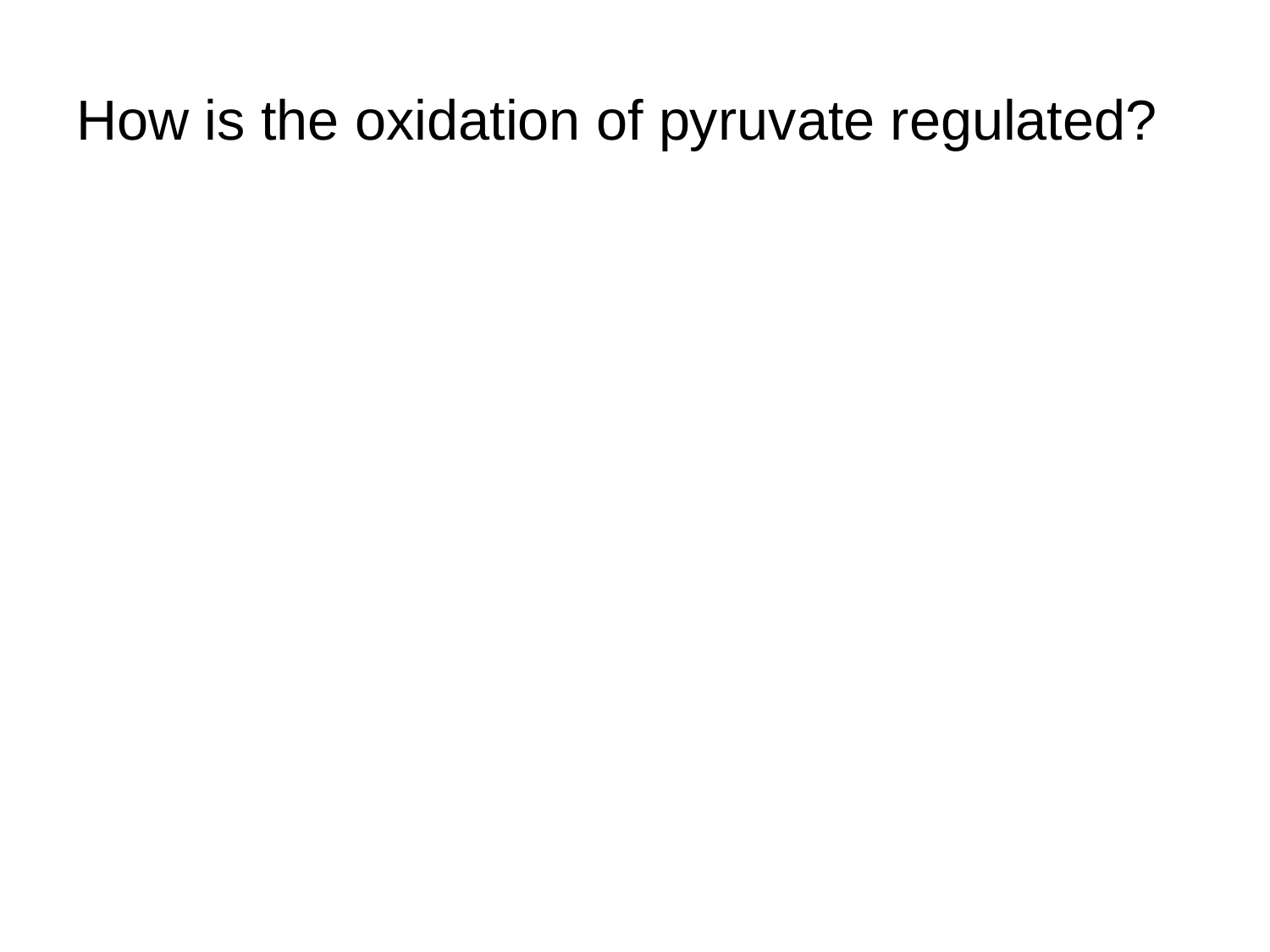

# How is the oxidation of pyruvate regulated?